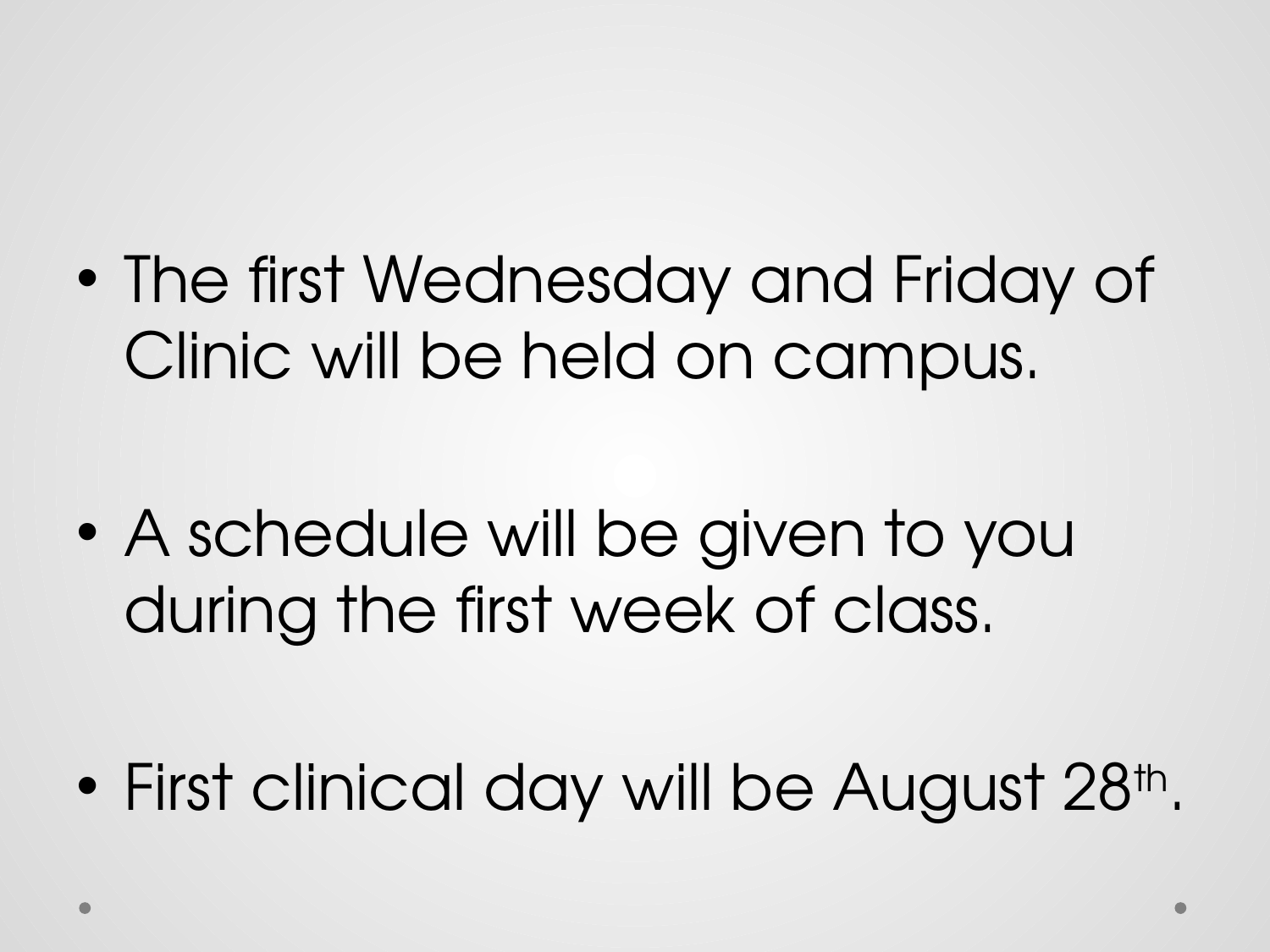

#
The first Wednesday and Friday of Clinic will be held on campus.

A schedule will be given to you during the first week of class.

First clinical day will be August 28th.